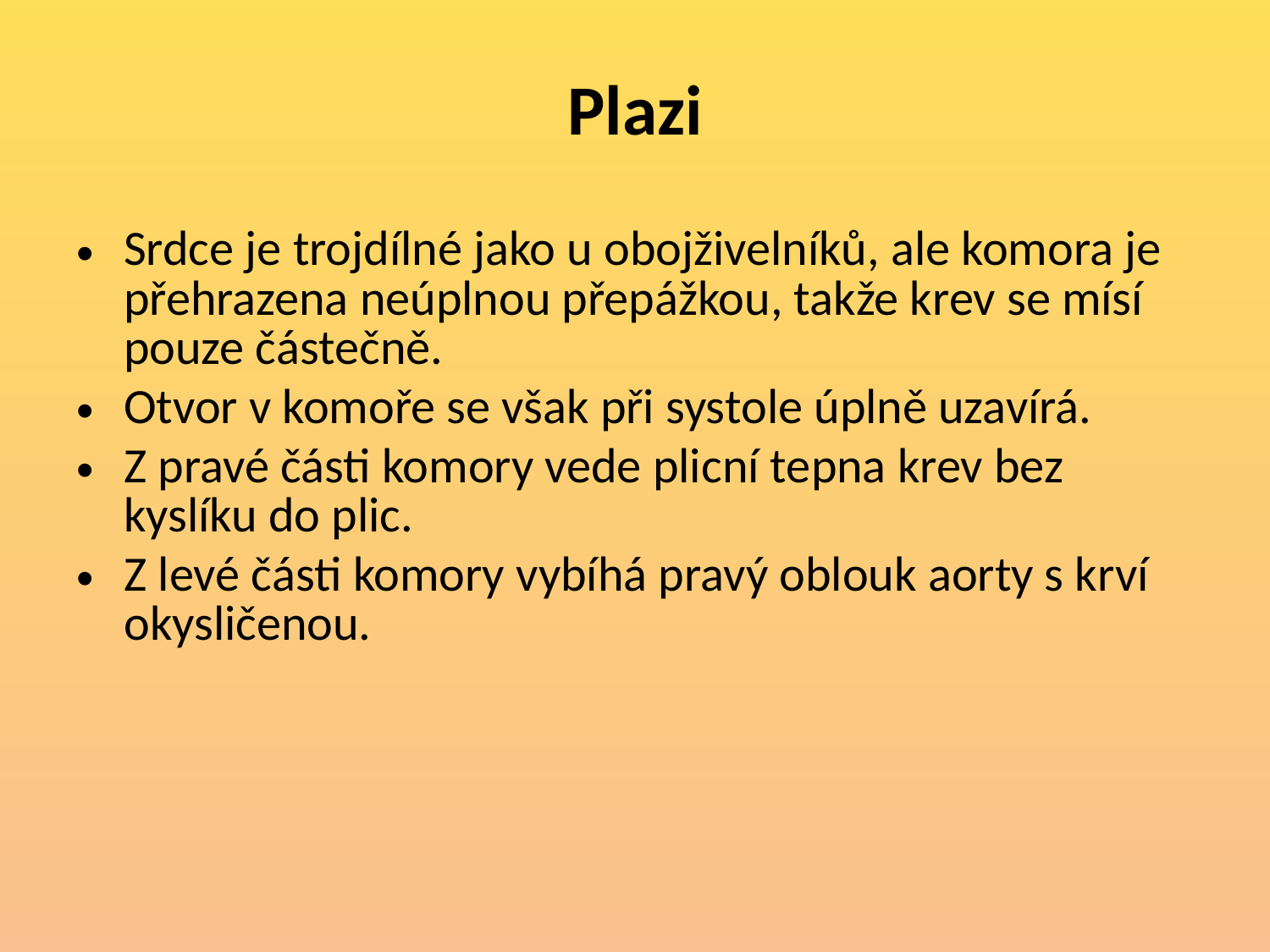

# Plazi
Srdce je trojdílné jako u obojživelníků, ale komora je přehrazena neúplnou přepážkou, takže krev se mísí pouze částečně.
Otvor v komoře se však při systole úplně uzavírá.
Z pravé části komory vede plicní tepna krev bez kyslíku do plic.
Z levé části komory vybíhá pravý oblouk aorty s krví okysličenou.